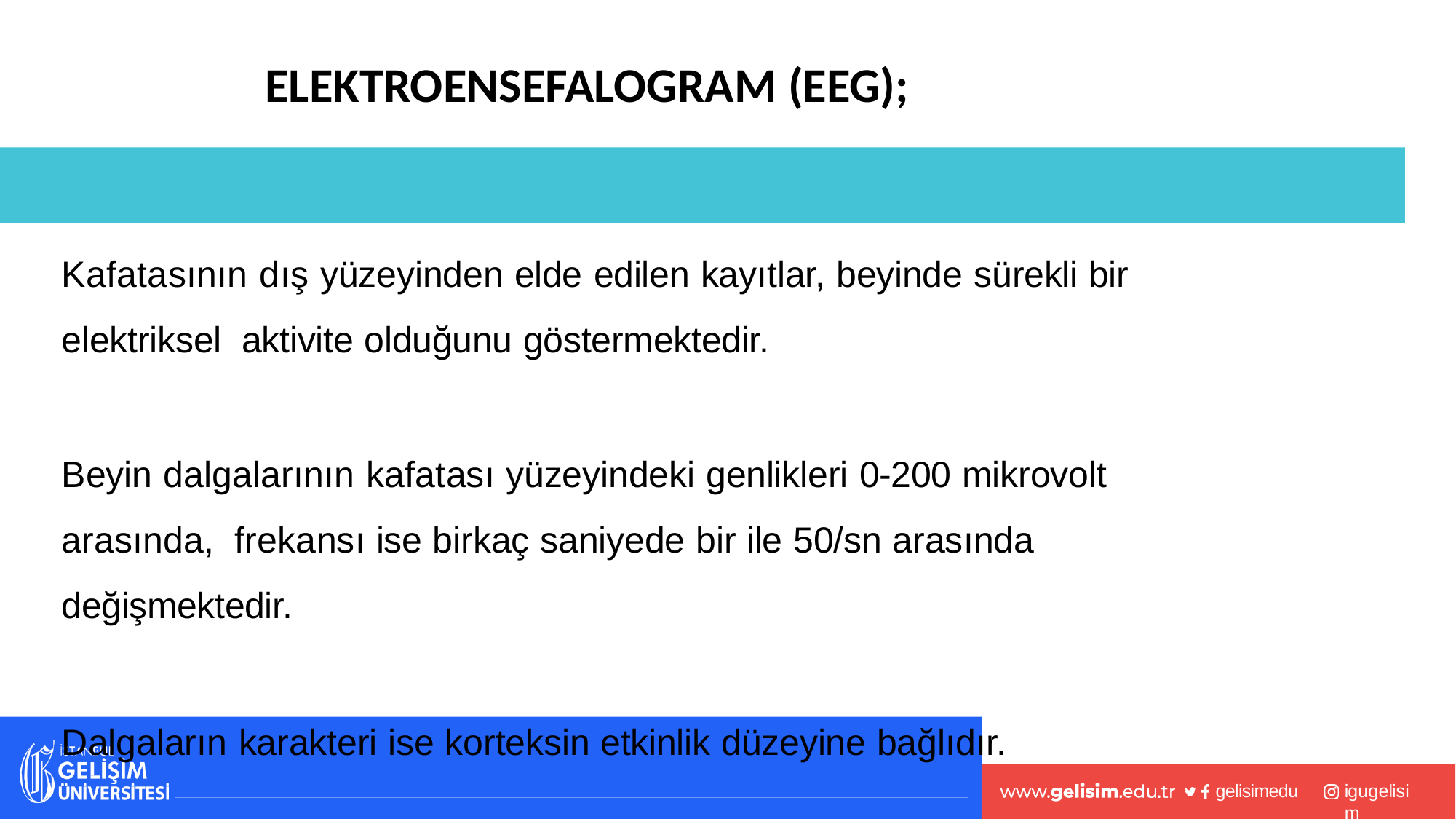

# ELEKTROENSEFALOGRAM (EEG);
Kafatasının dış yüzeyinden elde edilen kayıtlar, beyinde sürekli bir elektriksel  aktivite olduğunu göstermektedir.

Beyin dalgalarının kafatası yüzeyindeki genlikleri 0-200 mikrovolt arasında,  frekansı ise birkaç saniyede bir ile 50/sn arasında değişmektedir.

Dalgaların karakteri ise korteksin etkinlik düzeyine bağlıdır.
gelisimedu
igugelisim